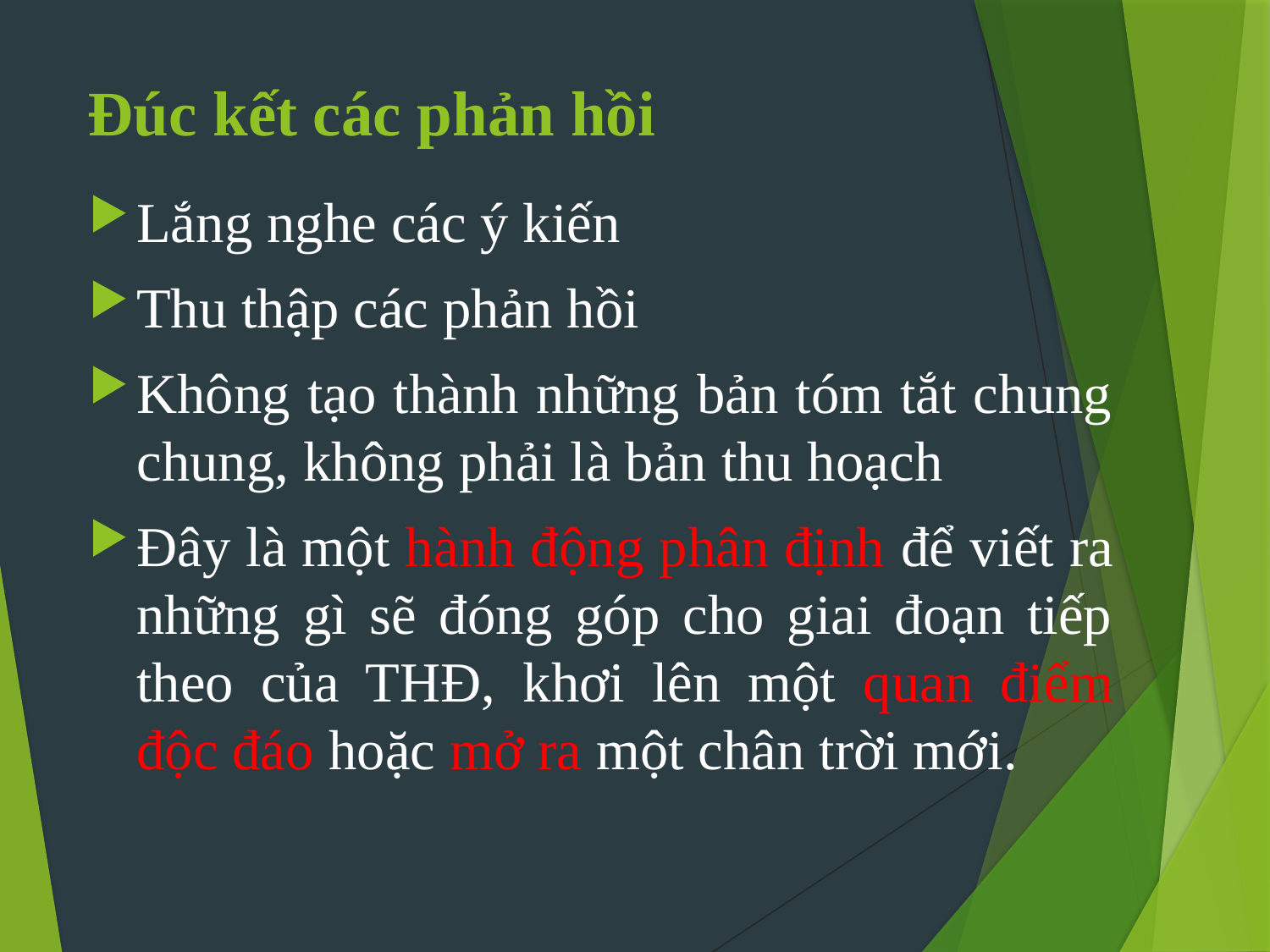

# Đúc kết các phản hồi
Lắng nghe các ý kiến
Thu thập các phản hồi
Không tạo thành những bản tóm tắt chung chung, không phải là bản thu hoạch
Đây là một hành động phân định để viết ra những gì sẽ đóng góp cho giai đoạn tiếp theo của THĐ, khơi lên một quan điểm độc đáo hoặc mở ra một chân trời mới.